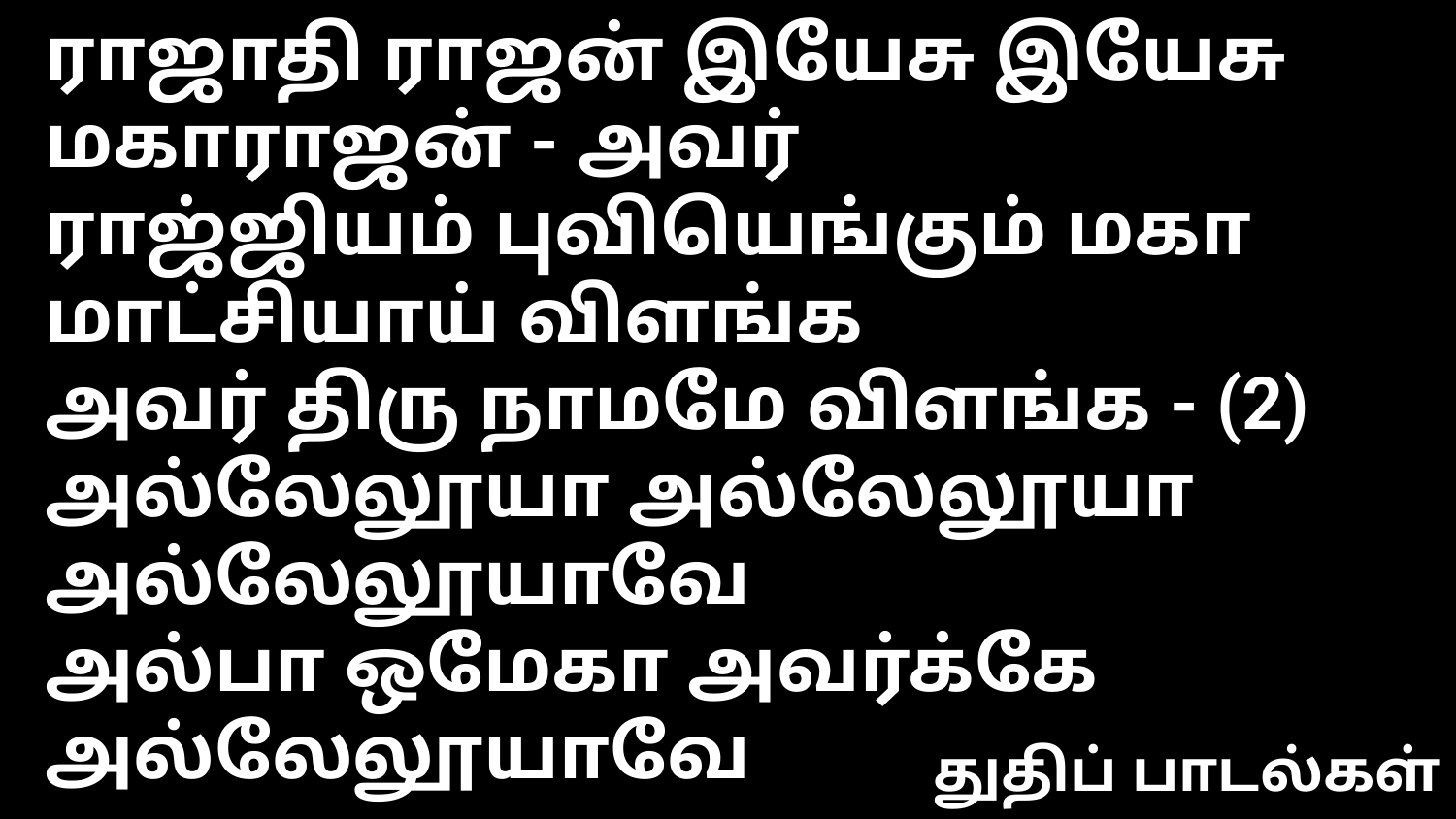

ராஜாதி ராஜன் இயேசு இயேசு மகாராஜன் - அவர்
ராஜ்ஜியம் புவியெங்கும் மகா மாட்சியாய் விளங்க
அவர் திரு நாமமே விளங்க - (2)
அல்லேலூயா அல்லேலூயா அல்லேலூயாவே
அல்பா ஒமேகா அவர்க்கே அல்லேலூயாவே

துதிப் பாடல்கள்